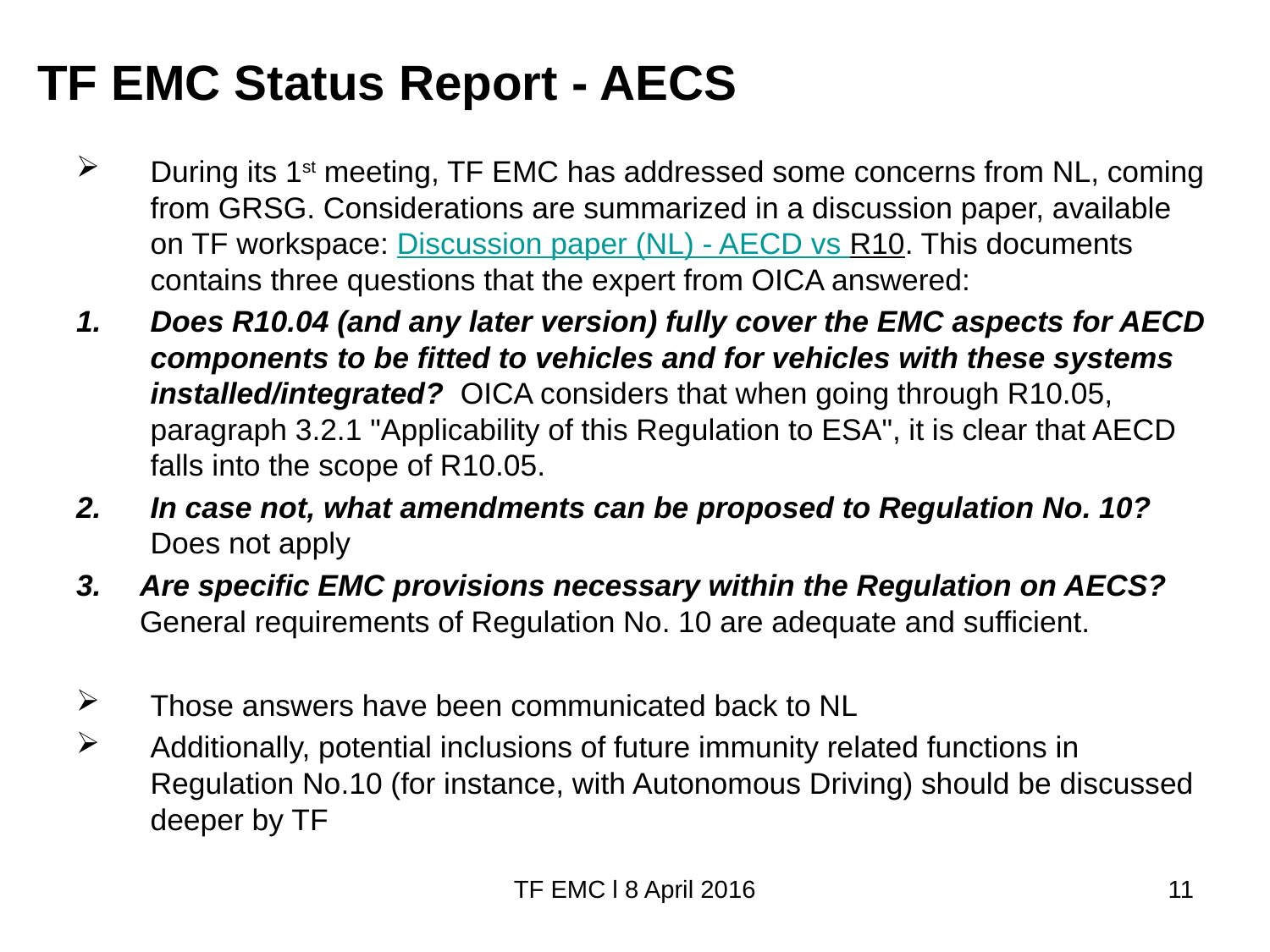

# TF EMC Status Report - AECS
During its 1st meeting, TF EMC has addressed some concerns from NL, coming from GRSG. Considerations are summarized in a discussion paper, available on TF workspace: Discussion paper (NL) - AECD vs R10. This documents contains three questions that the expert from OICA answered:
Does R10.04 (and any later version) fully cover the EMC aspects for AECD components to be fitted to vehicles and for vehicles with these systems installed/integrated?  OICA considers that when going through R10.05, paragraph 3.2.1 "Applicability of this Regulation to ESA", it is clear that AECD falls into the scope of R10.05.
In case not, what amendments can be proposed to Regulation No. 10? Does not apply
Are specific EMC provisions necessary within the Regulation on AECS? General requirements of Regulation No. 10 are adequate and sufficient.

Those answers have been communicated back to NL
Additionally, potential inclusions of future immunity related functions in Regulation No.10 (for instance, with Autonomous Driving) should be discussed deeper by TF
TF EMC l 8 April 2016
11